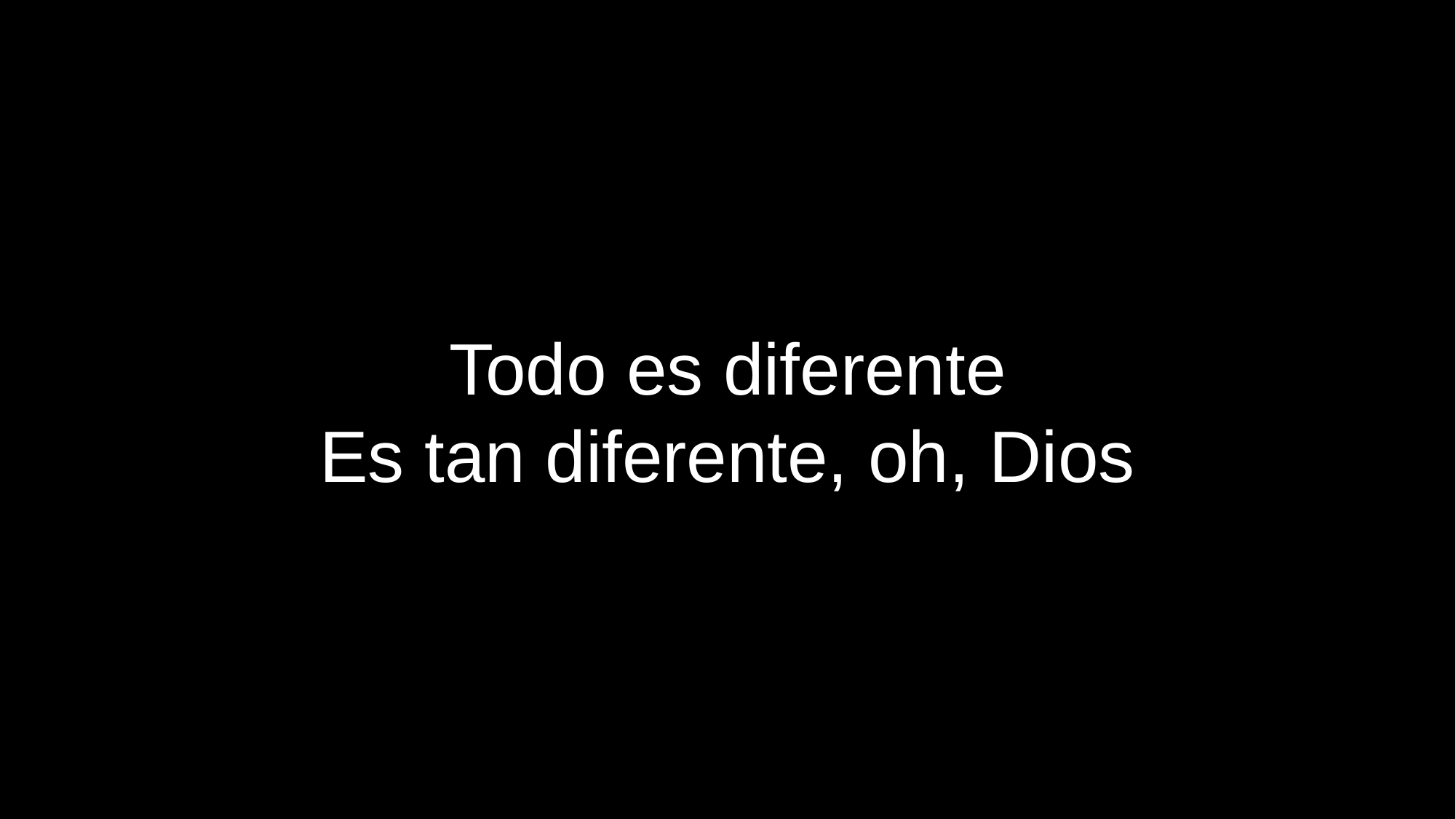

Todo es diferente
Es tan diferente, oh, Dios